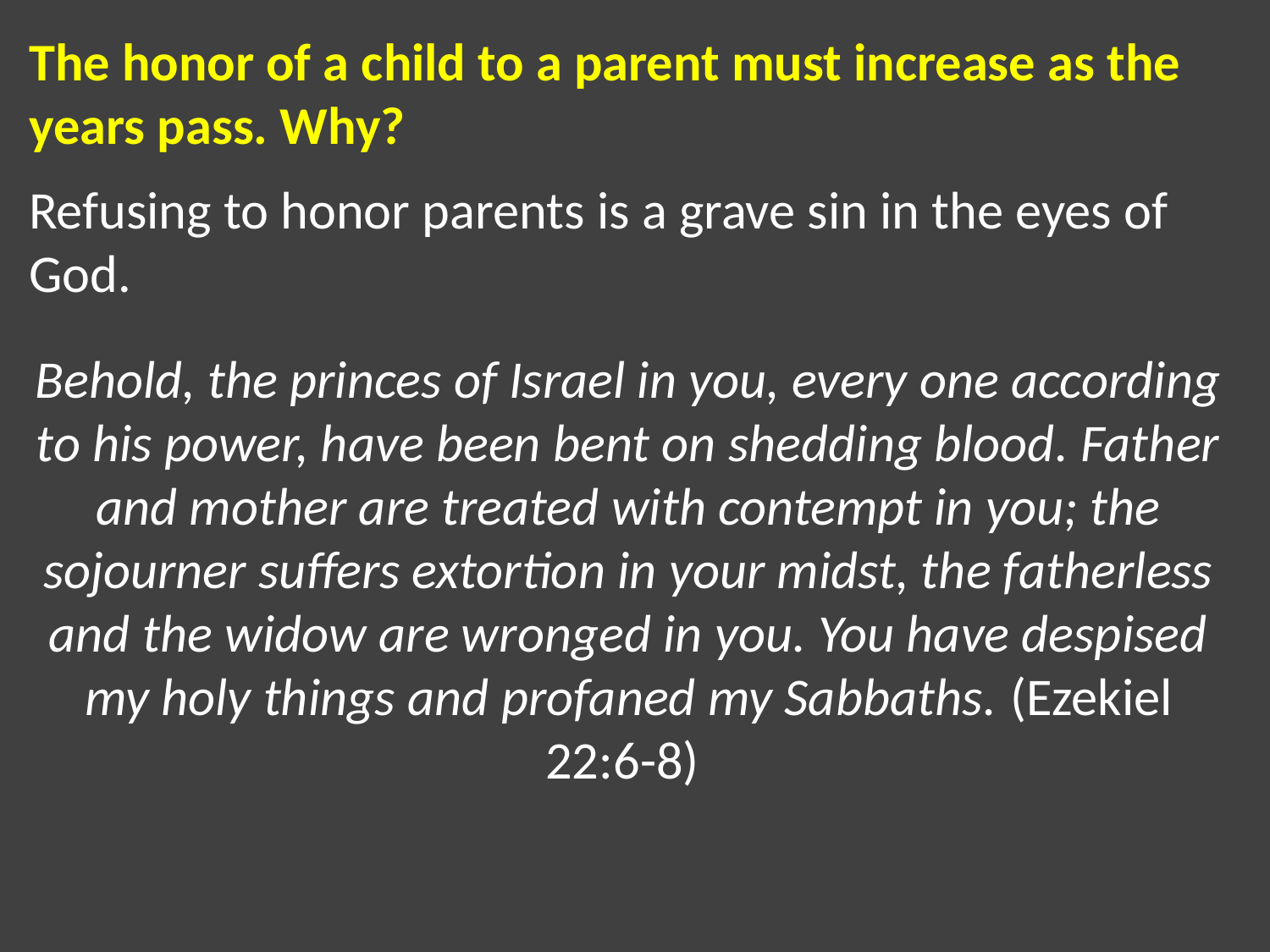

The honor of a child to a parent must increase as the years pass. Why?
Refusing to honor parents is a grave sin in the eyes of God.
Behold, the princes of Israel in you, every one according to his power, have been bent on shedding blood. Father and mother are treated with contempt in you; the sojourner suffers extortion in your midst, the fatherless and the widow are wronged in you. You have despised my holy things and profaned my Sabbaths. (Ezekiel 22:6-8)